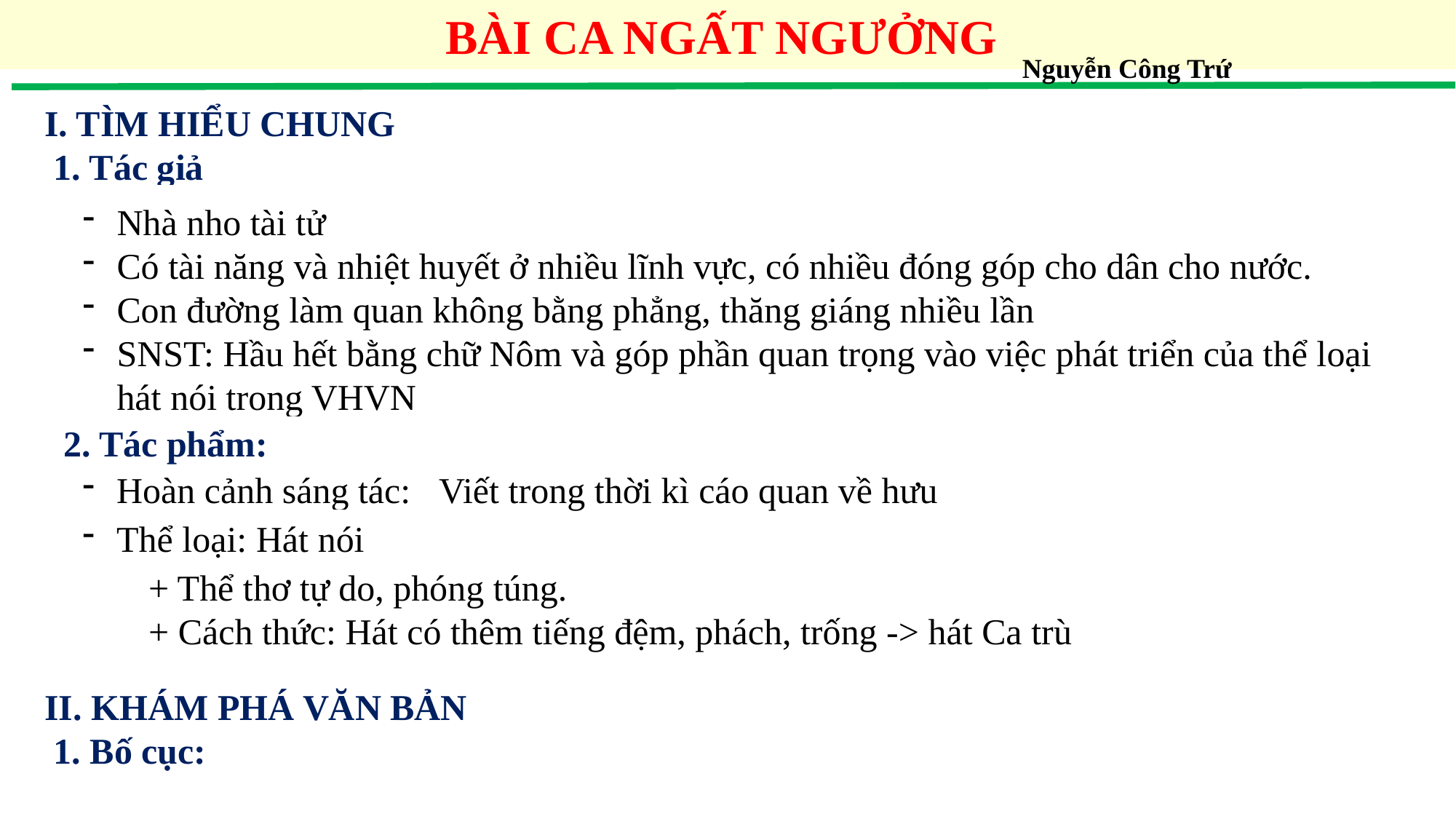

BÀI CA NGẤT NGƯỞNG
Nguyễn Công Trứ
I. TÌM HIỂU CHUNG
 1. Tác giả
Nhà nho tài tử
Có tài năng và nhiệt huyết ở nhiều lĩnh vực, có nhiều đóng góp cho dân cho nước.
Con đường làm quan không bằng phẳng, thăng giáng nhiều lần
SNST: Hầu hết bằng chữ Nôm và góp phần quan trọng vào việc phát triển của thể loại hát nói trong VHVN
2. Tác phẩm:
 Viết trong thời kì cáo quan về hưu
Hoàn cảnh sáng tác:
Thể loại: Hát nói
+ Thể thơ tự do, phóng túng.
+ Cách thức: Hát có thêm tiếng đệm, phách, trống -> hát Ca trù
II. KHÁM PHÁ VĂN BẢN
 1. Bố cục: